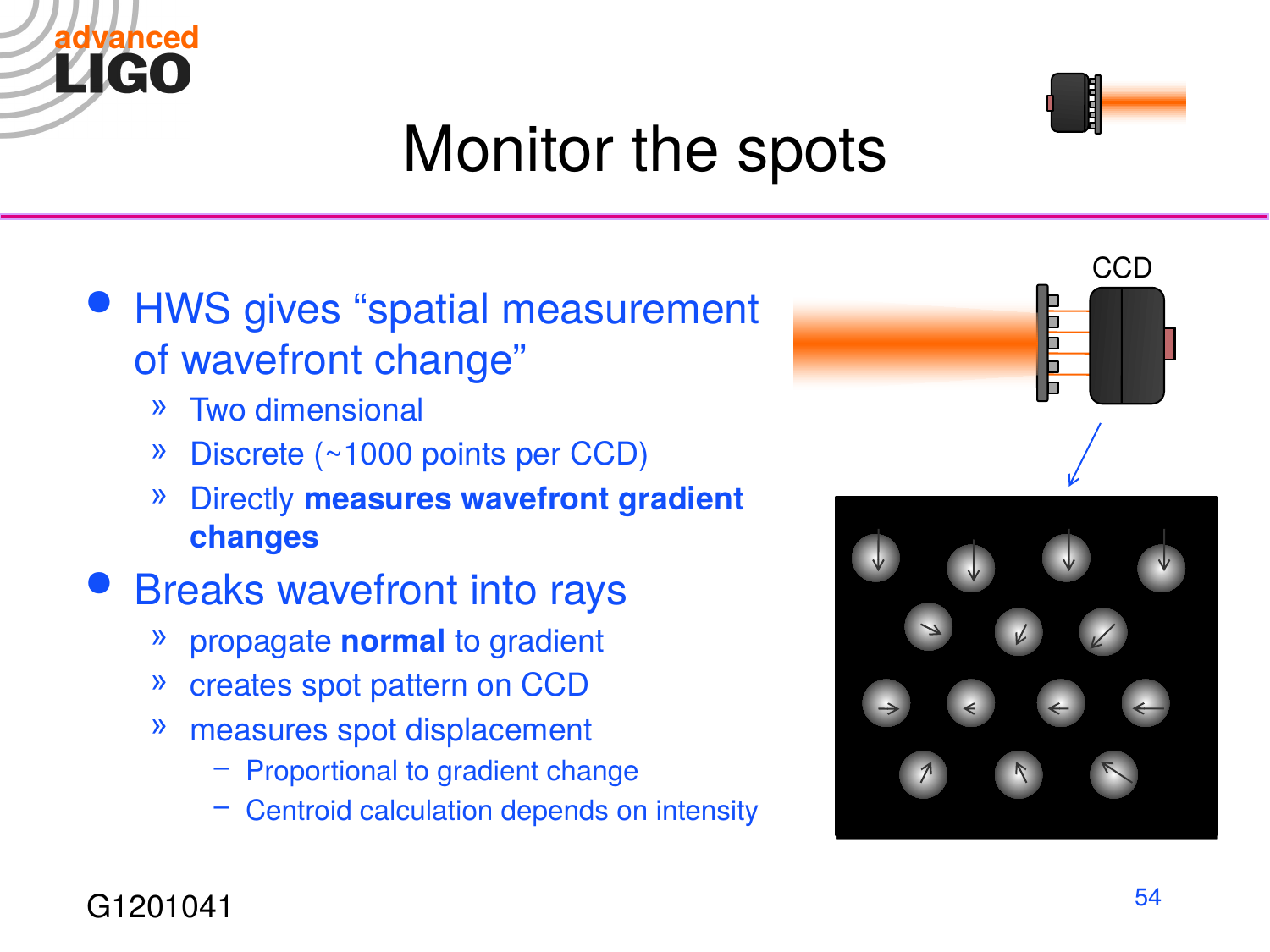

# Monitor the spots

CCD
HWS gives “spatial measurement of wavefront change”
Two dimensional
Discrete (~1000 points per CCD)
Directly measures wavefront gradient changes
Breaks wavefront into rays
propagate normal to gradient
creates spot pattern on CCD
measures spot displacement
Proportional to gradient change
Centroid calculation depends on intensity

54